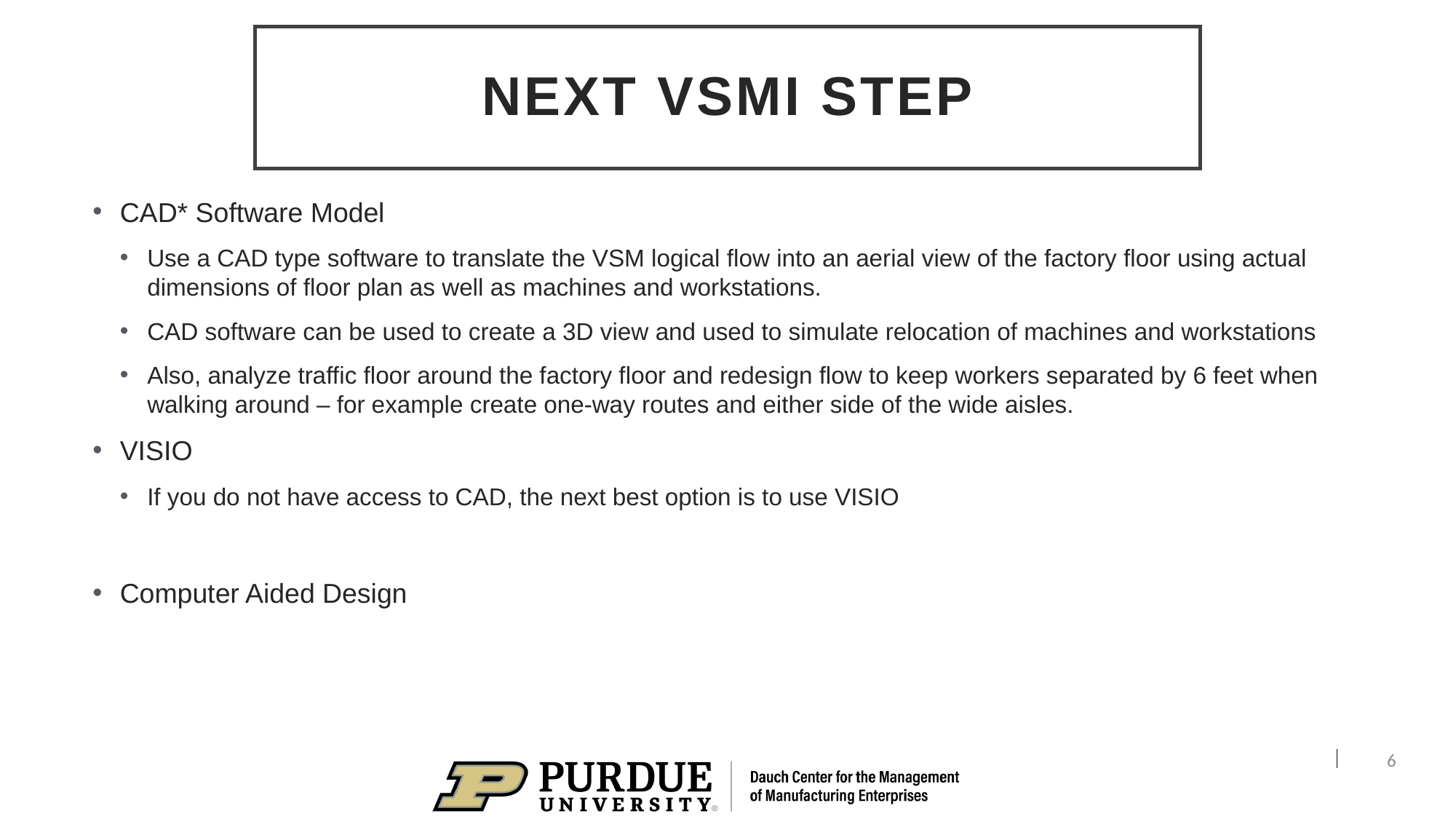

# Next VSMI Step
CAD* Software Model
Use a CAD type software to translate the VSM logical flow into an aerial view of the factory floor using actual dimensions of floor plan as well as machines and workstations.
CAD software can be used to create a 3D view and used to simulate relocation of machines and workstations
Also, analyze traffic floor around the factory floor and redesign flow to keep workers separated by 6 feet when walking around – for example create one-way routes and either side of the wide aisles.
VISIO
If you do not have access to CAD, the next best option is to use VISIO

Computer Aided Design
6